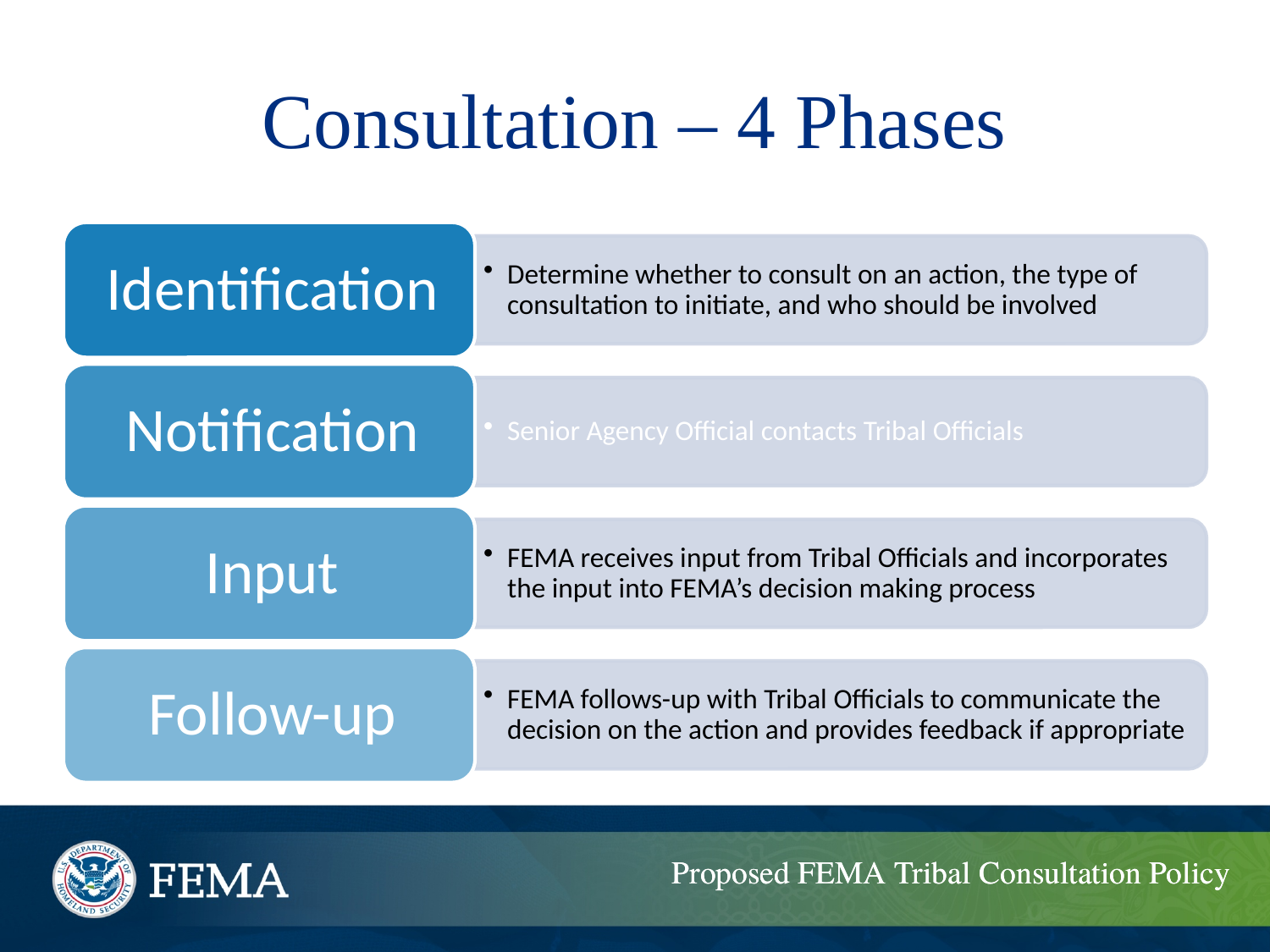

# Consultation – 4 Phases
Determine whether to consult on an action, the type of consultation to initiate, and who should be involved
Identification
Senior Agency Official contacts Tribal Officials
Notification
FEMA receives input from Tribal Officials and incorporates the input into FEMA’s decision making process
Input
FEMA follows-up with Tribal Officials to communicate the decision on the action and provides feedback if appropriate
Follow-up